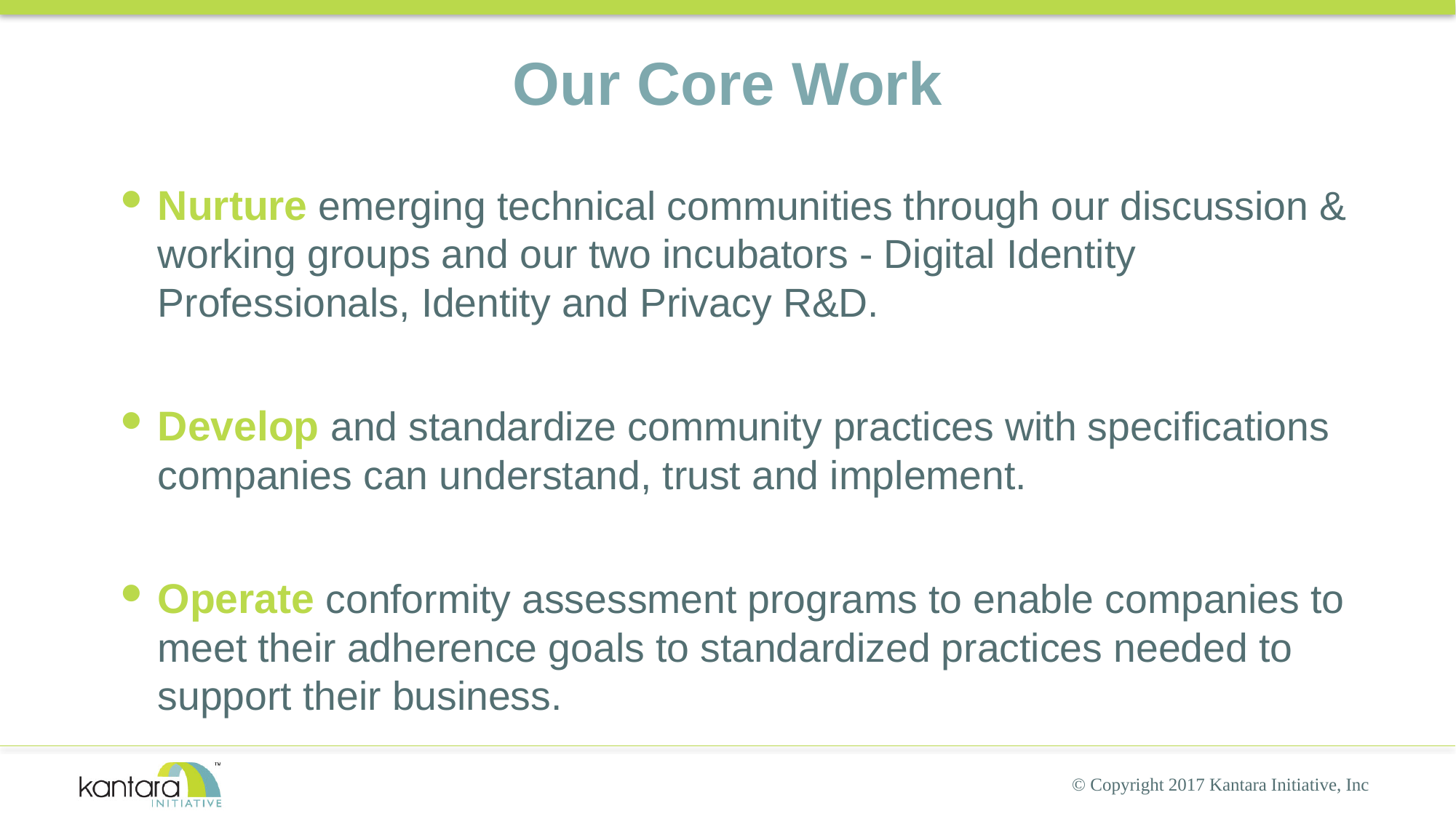

# Our Core Work
Nurture emerging technical communities through our discussion & working groups and our two incubators - Digital Identity Professionals, Identity and Privacy R&D.

Develop and standardize community practices with specifications companies can understand, trust and implement.

Operate conformity assessment programs to enable companies to meet their adherence goals to standardized practices needed to support their business.

© Copyright 2017 Kantara Initiative, Inc